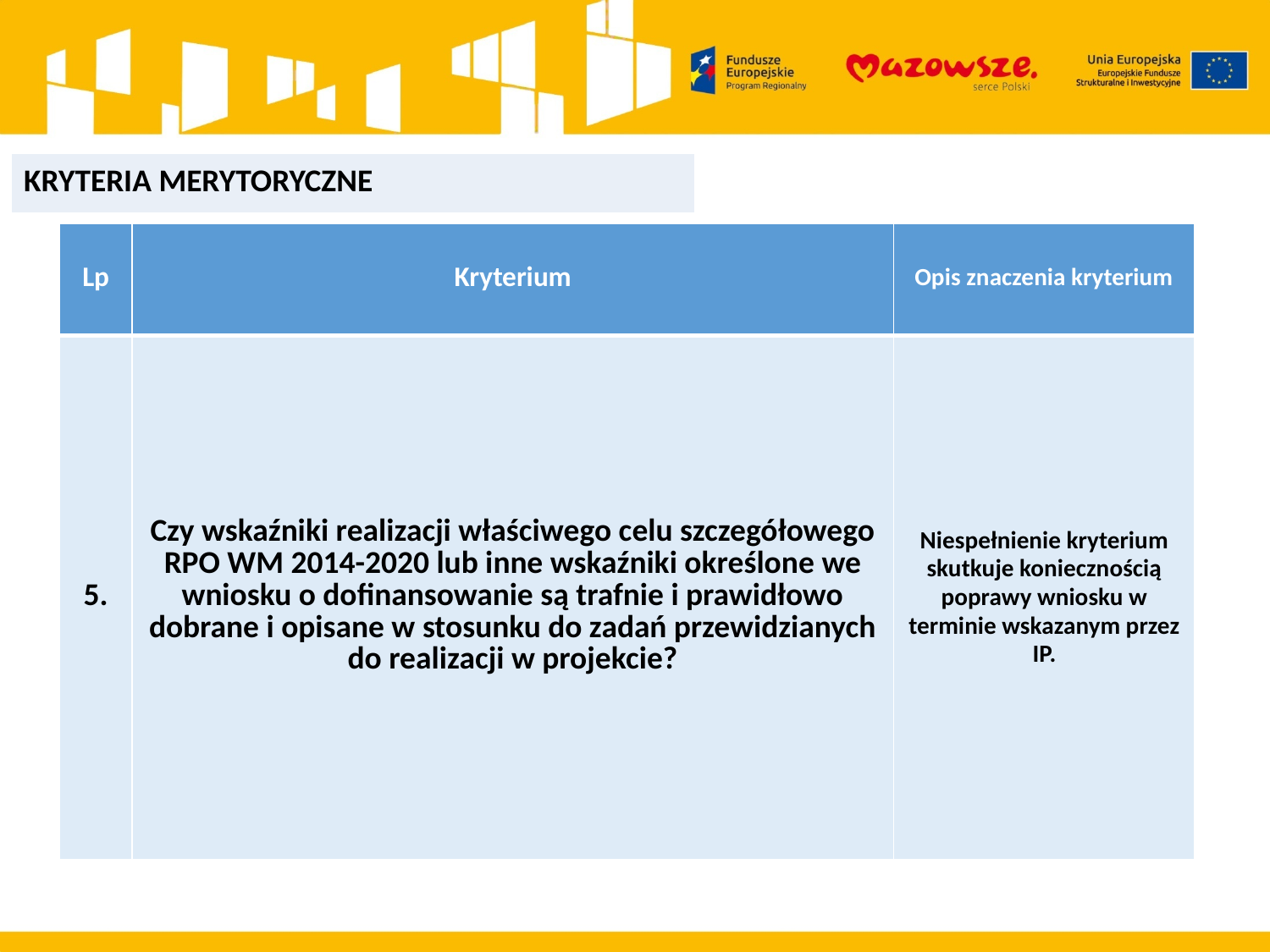

| KRYTERIA MERYTORYCZNE |
| --- |
| Lp | Kryterium | Opis znaczenia kryterium |
| --- | --- | --- |
| 5. | Czy wskaźniki realizacji właściwego celu szczegółowego RPO WM 2014-2020 lub inne wskaźniki określone we wniosku o dofinansowanie są trafnie i prawidłowo dobrane i opisane w stosunku do zadań przewidzianych do realizacji w projekcie? | Niespełnienie kryterium skutkuje koniecznością poprawy wniosku w terminie wskazanym przez IP. |